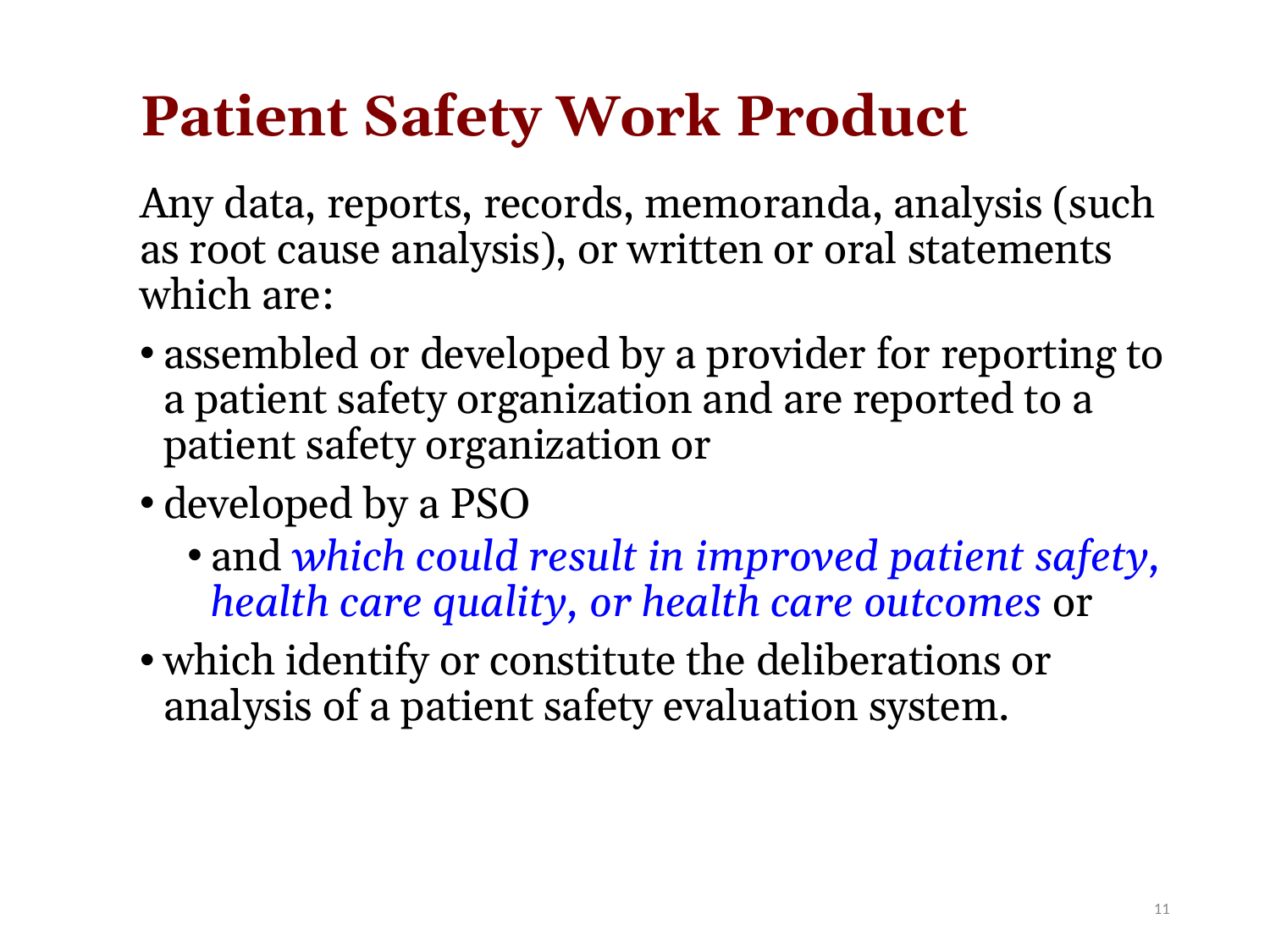

# Patient Safety Work Product
Any data, reports, records, memoranda, analysis (such as root cause analysis), or written or oral statements which are:
assembled or developed by a provider for reporting to a patient safety organization and are reported to a patient safety organization or
developed by a PSO
and which could result in improved patient safety, health care quality, or health care outcomes or
which identify or constitute the deliberations or analysis of a patient safety evaluation system.
11